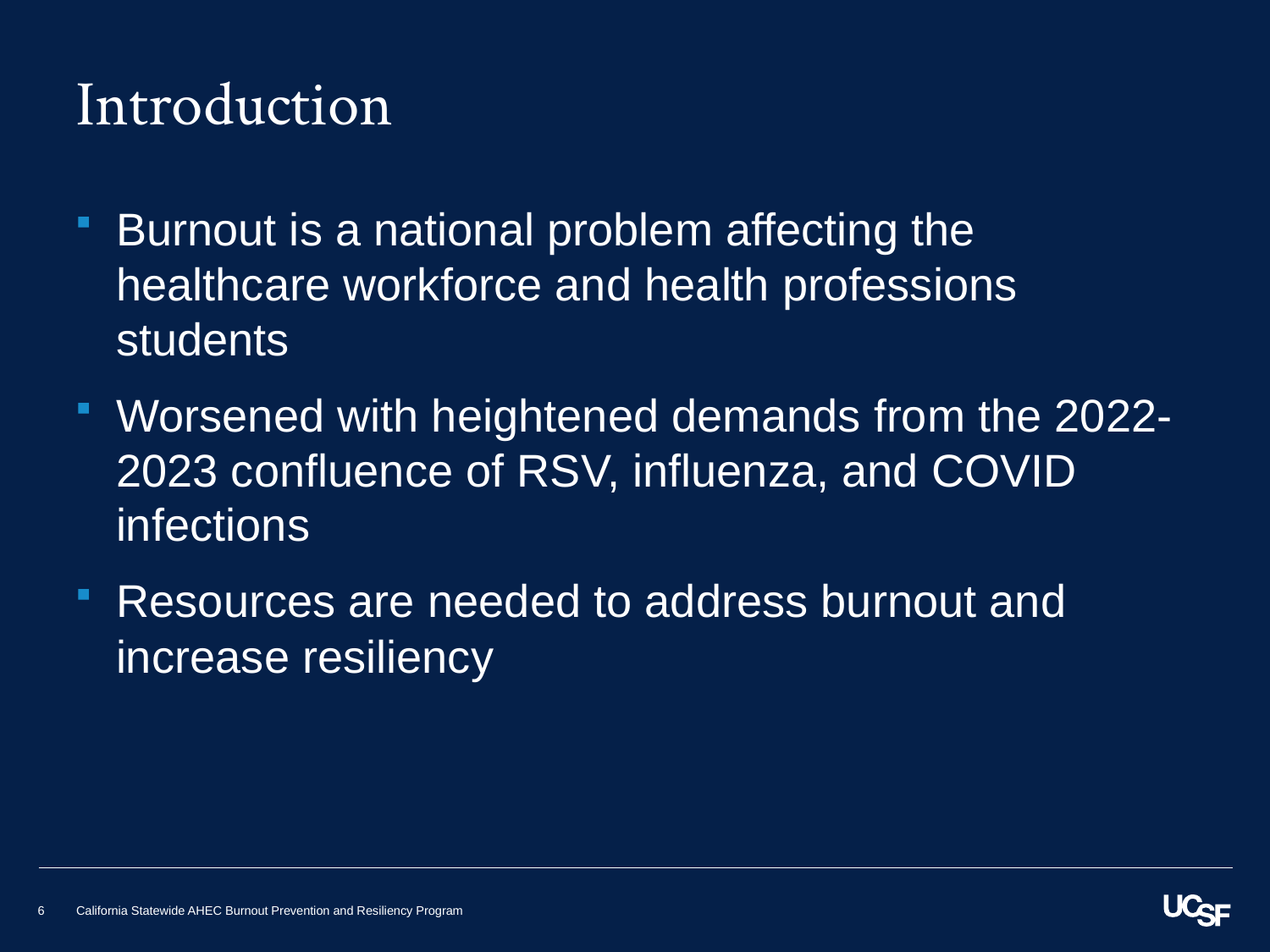

# Introduction
Burnout is a national problem affecting the healthcare workforce and health professions students
Worsened with heightened demands from the 2022-2023 confluence of RSV, influenza, and COVID infections
Resources are needed to address burnout and increase resiliency
6
California Statewide AHEC Burnout Prevention and Resiliency Program